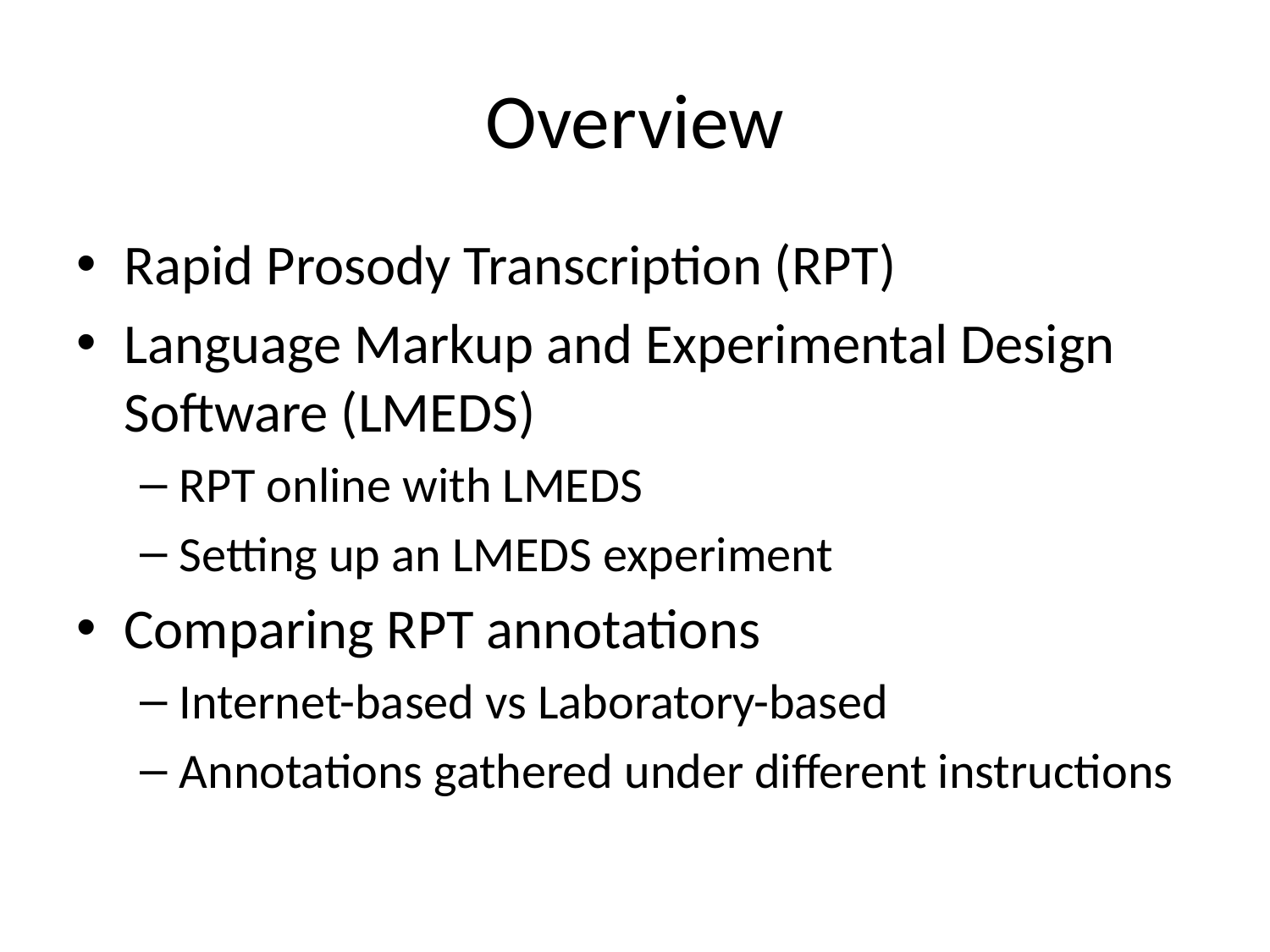

# Overview
Rapid Prosody Transcription (RPT)
Language Markup and Experimental Design Software (LMEDS)
RPT online with LMEDS
Setting up an LMEDS experiment
Comparing RPT annotations
Internet-based vs Laboratory-based
Annotations gathered under different instructions